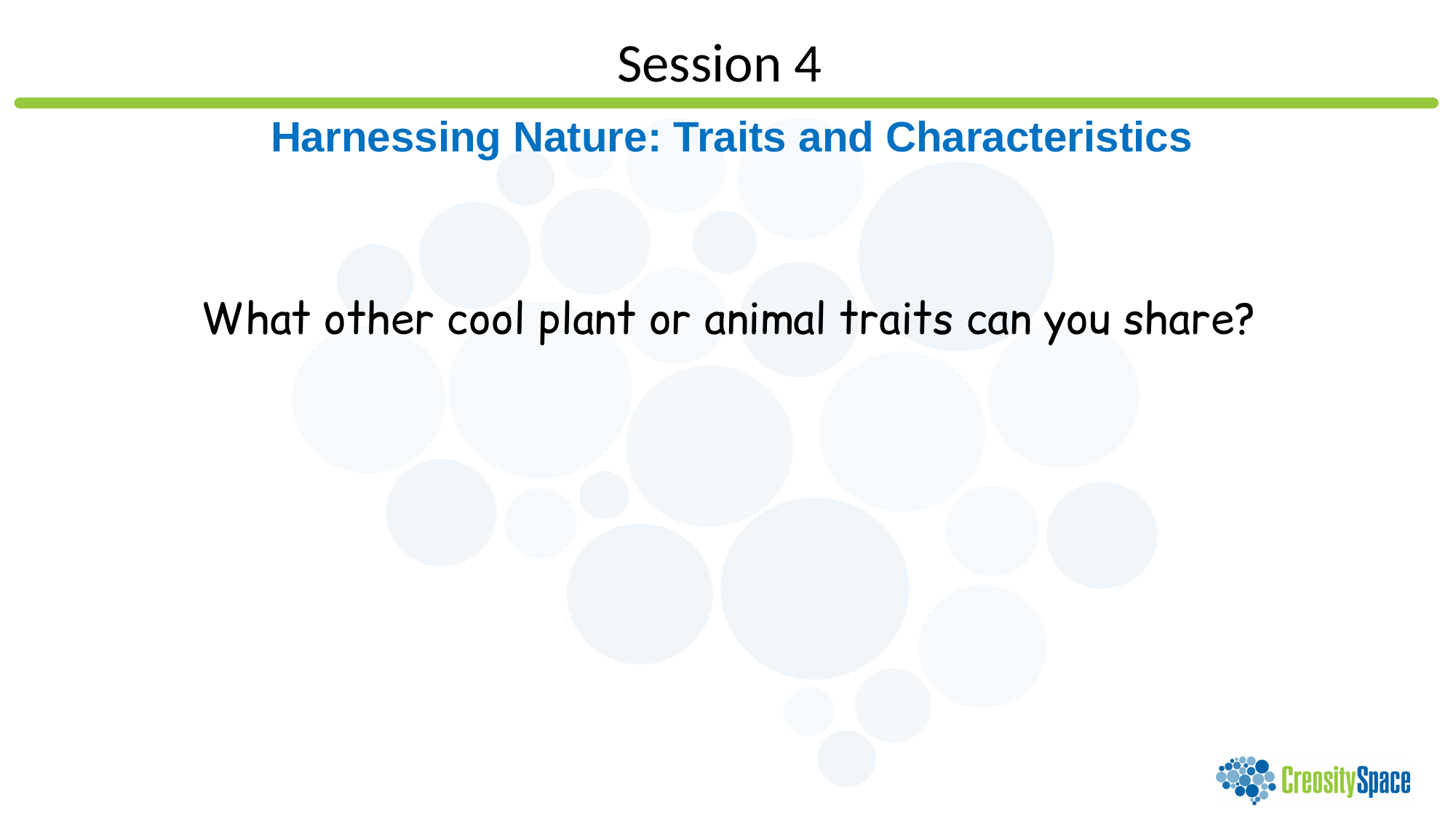

Session 4
Harnessing Nature: Traits and Characteristics
What other cool plant or animal traits can you share?